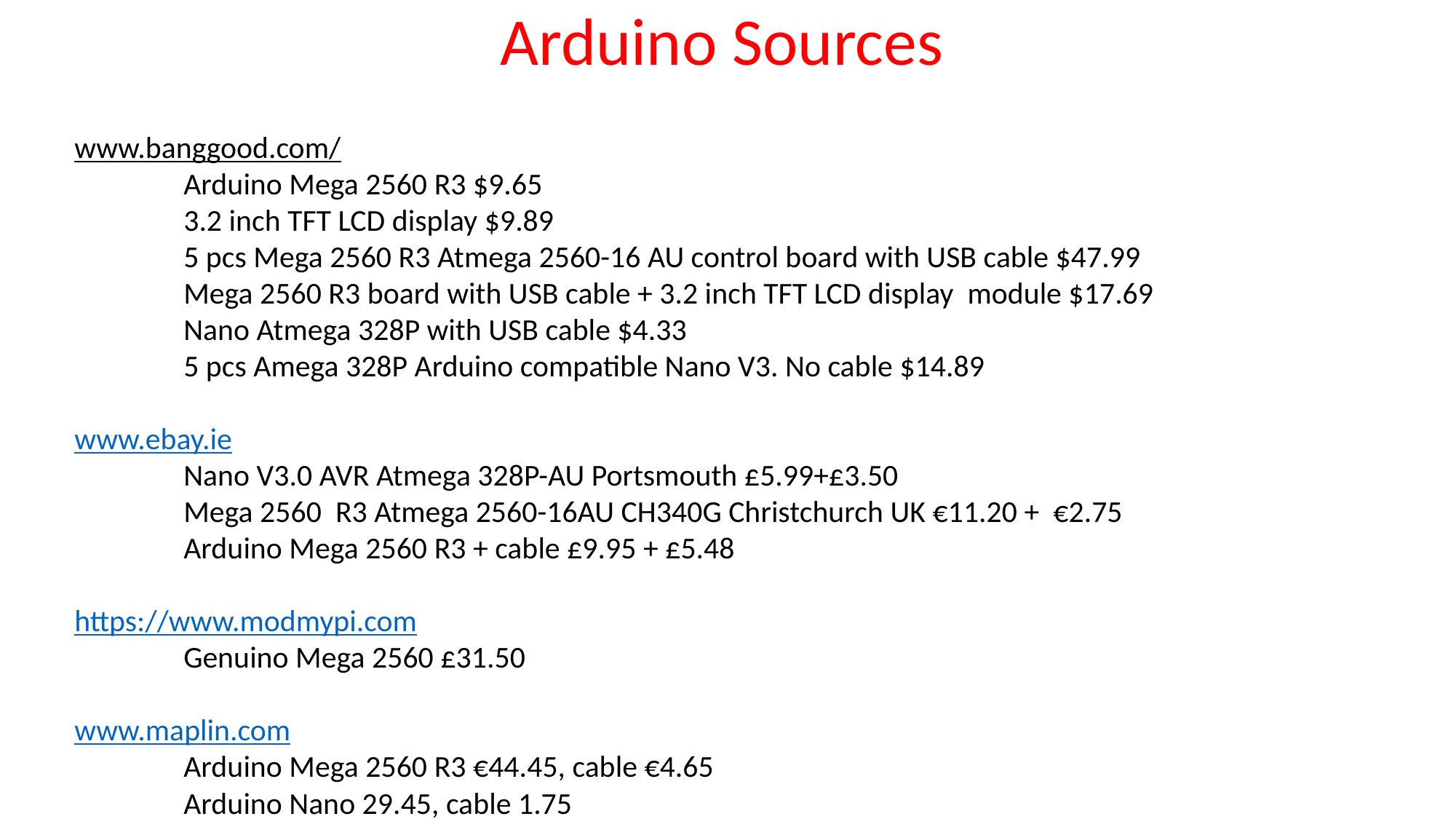

# Arduino Sources
www.banggood.com/
	Arduino Mega 2560 R3 $9.65
	3.2 inch TFT LCD display $9.89
	5 pcs Mega 2560 R3 Atmega 2560-16 AU control board with USB cable $47.99
	Mega 2560 R3 board with USB cable + 3.2 inch TFT LCD display  module $17.69
	Nano Atmega 328P with USB cable $4.33
	5 pcs Amega 328P Arduino compatible Nano V3. No cable $14.89

www.ebay.ie
	Nano V3.0 AVR Atmega 328P-AU Portsmouth £5.99+£3.50
	Mega 2560  R3 Atmega 2560-16AU CH340G Christchurch UK €11.20 +  €2.75
	Arduino Mega 2560 R3 + cable £9.95 + £5.48

https://www.modmypi.com
	Genuino Mega 2560 £31.50

www.maplin.com
	Arduino Mega 2560 R3 €44.45, cable €4.65
	Arduino Nano 29.45, cable 1.75